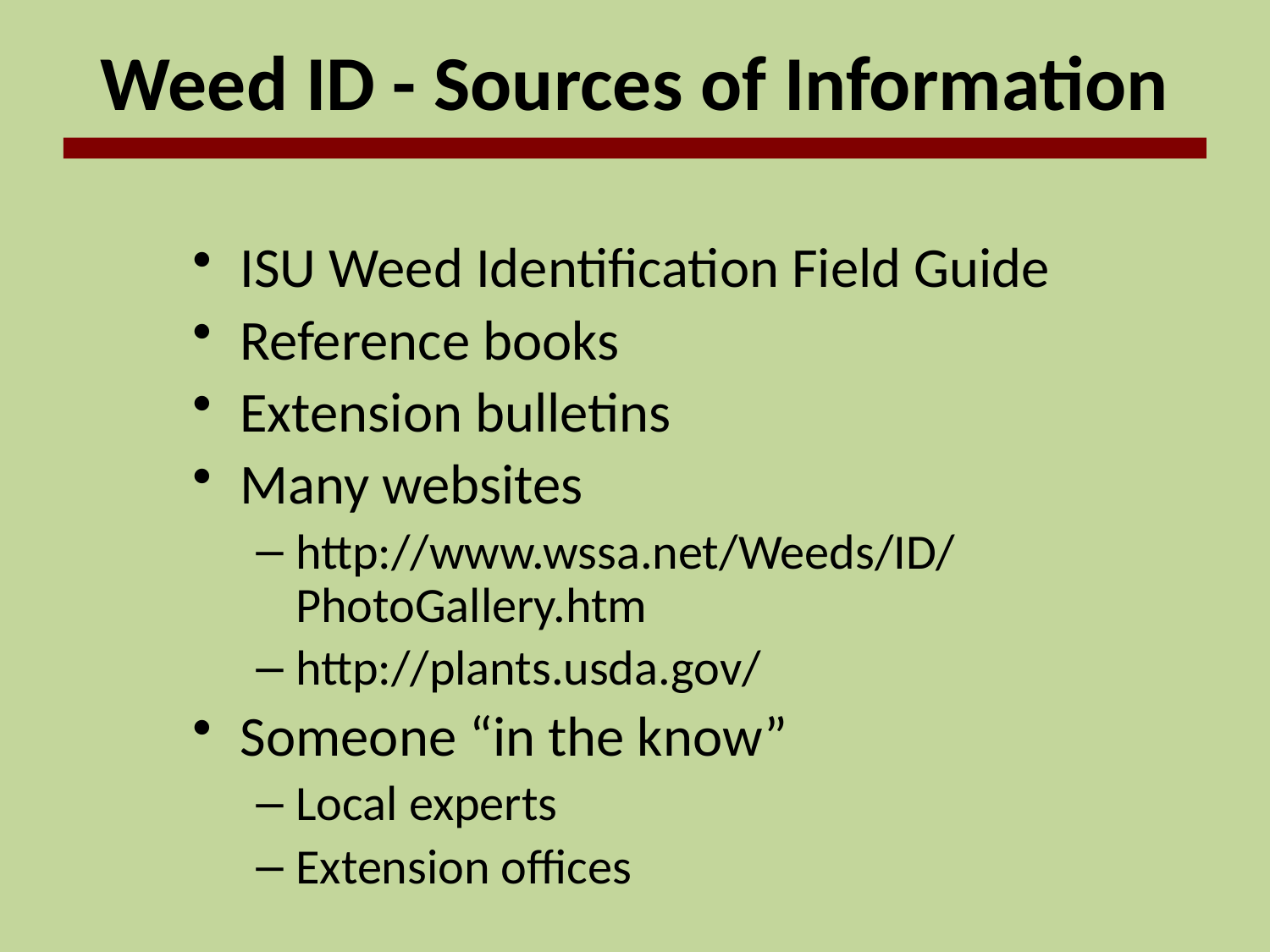

Weed ID - Sources of Information
ISU Weed Identification Field Guide
Reference books
Extension bulletins
Many websites
http://www.wssa.net/Weeds/ID/PhotoGallery.htm
http://plants.usda.gov/
Someone “in the know”
Local experts
Extension offices